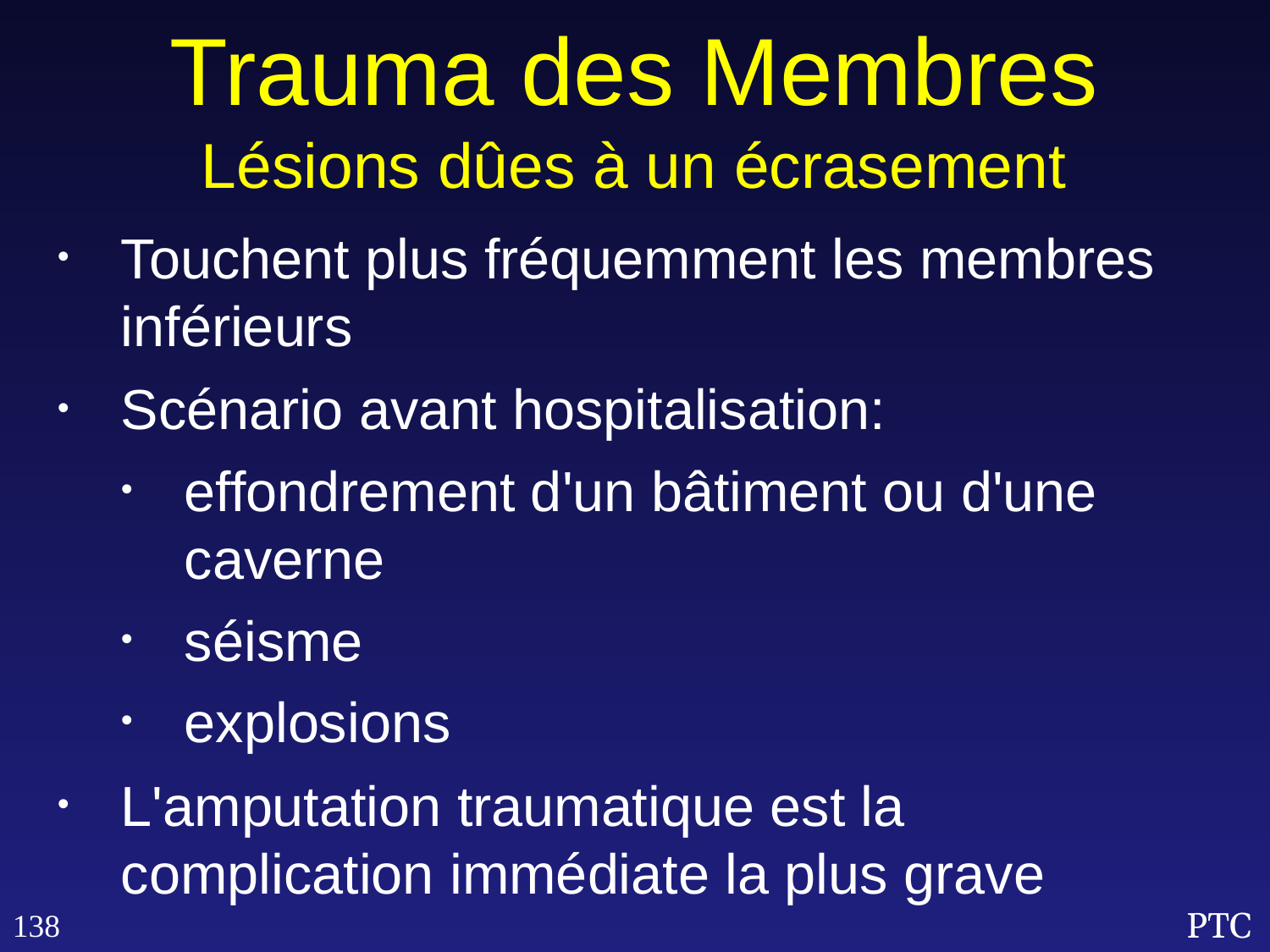

Trauma des Membres
Lésions dûes à un écrasement
Touchent plus fréquemment les membres inférieurs
Scénario avant hospitalisation:
effondrement d'un bâtiment ou d'une caverne
séisme
explosions
L'amputation traumatique est la complication immédiate la plus grave
138